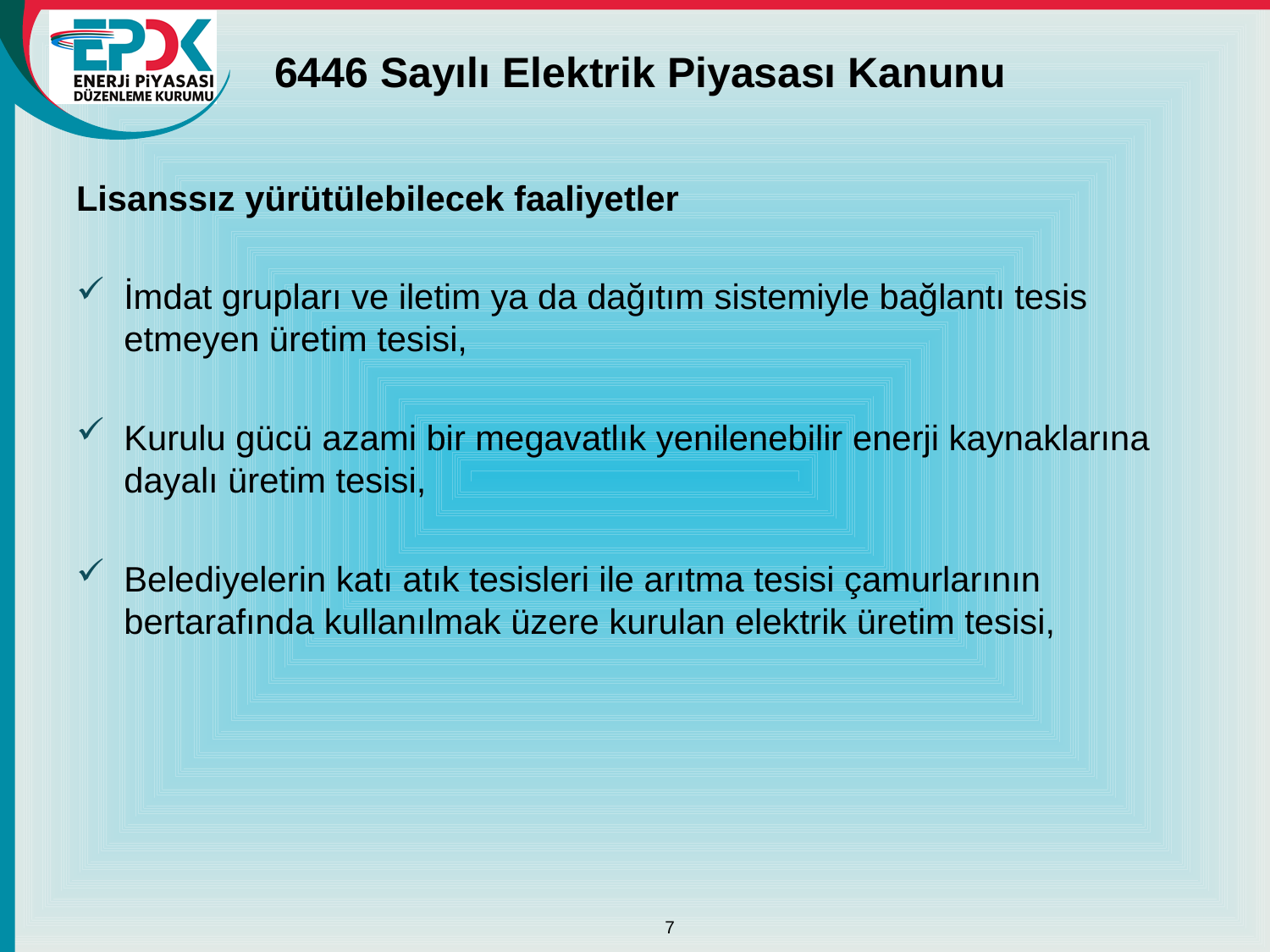

# 6446 Sayılı Elektrik Piyasası Kanunu
Lisanssız yürütülebilecek faaliyetler

İmdat grupları ve iletim ya da dağıtım sistemiyle bağlantı tesis etmeyen üretim tesisi,

Kurulu gücü azami bir megavatlık yenilenebilir enerji kaynaklarına dayalı üretim tesisi,

Belediyelerin katı atık tesisleri ile arıtma tesisi çamurlarının bertarafında kullanılmak üzere kurulan elektrik üretim tesisi,

7